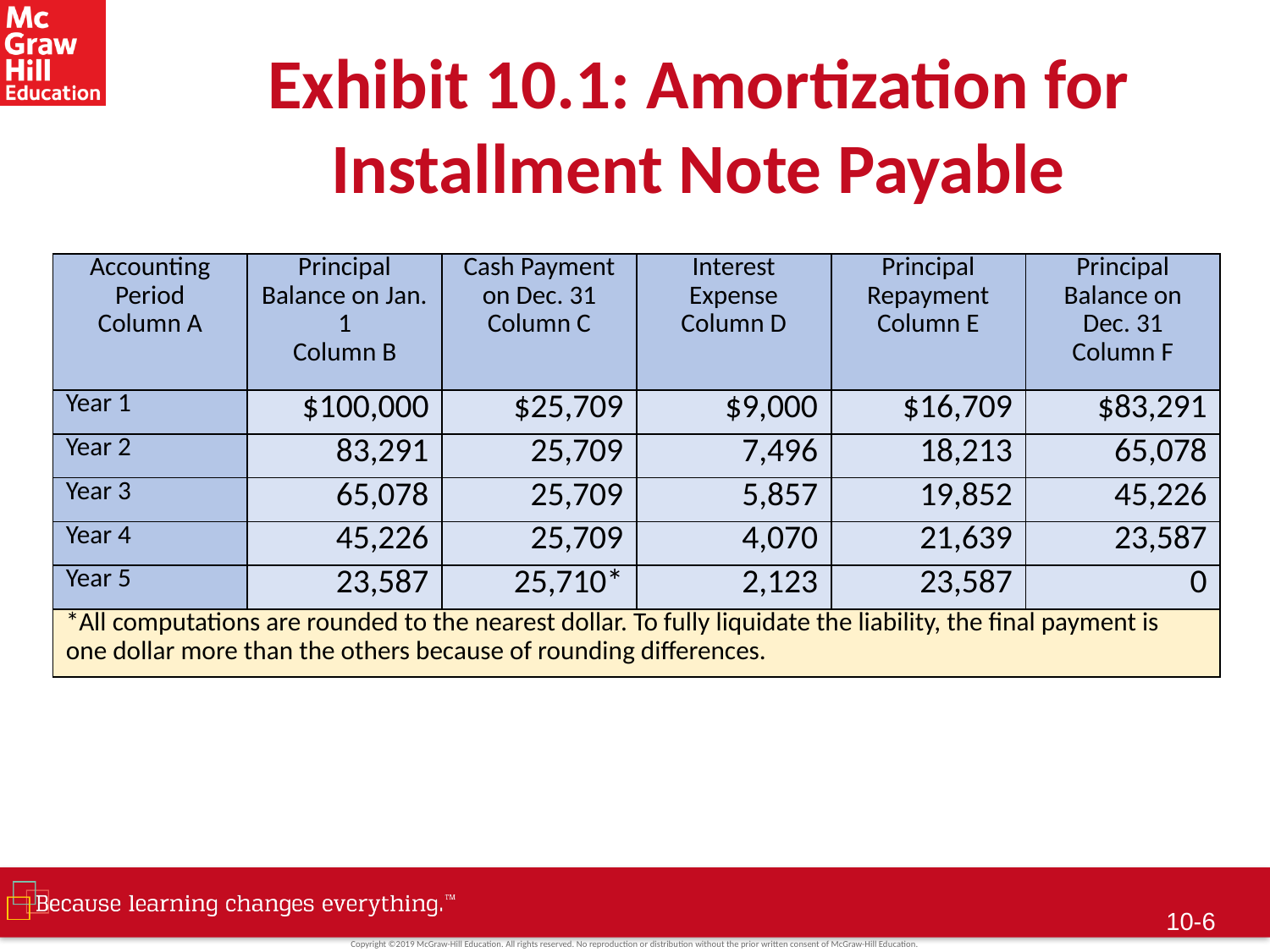

# Exhibit 10.1: Amortization for Installment Note Payable
| Accounting Period Column A | Principal Balance on Jan. 1 Column B | Cash Payment on Dec. 31 Column C | Interest Expense Column D | Principal Repayment Column E | Principal Balance on Dec. 31 Column F |
| --- | --- | --- | --- | --- | --- |
| Year 1 | $100,000 | $25,709 | $9,000 | $16,709 | $83,291 |
| Year 2 | 83,291 | 25,709 | 7,496 | 18,213 | 65,078 |
| Year 3 | 65,078 | 25,709 | 5,857 | 19,852 | 45,226 |
| Year 4 | 45,226 | 25,709 | 4,070 | 21,639 | 23,587 |
| Year 5 | 23,587 | 25,710\* | 2,123 | 23,587 | 0 |
| \*All computations are rounded to the nearest dollar. To fully liquidate the liability, the final payment is one dollar more than the others because of rounding differences. |  |  |  |  |  |

10-6